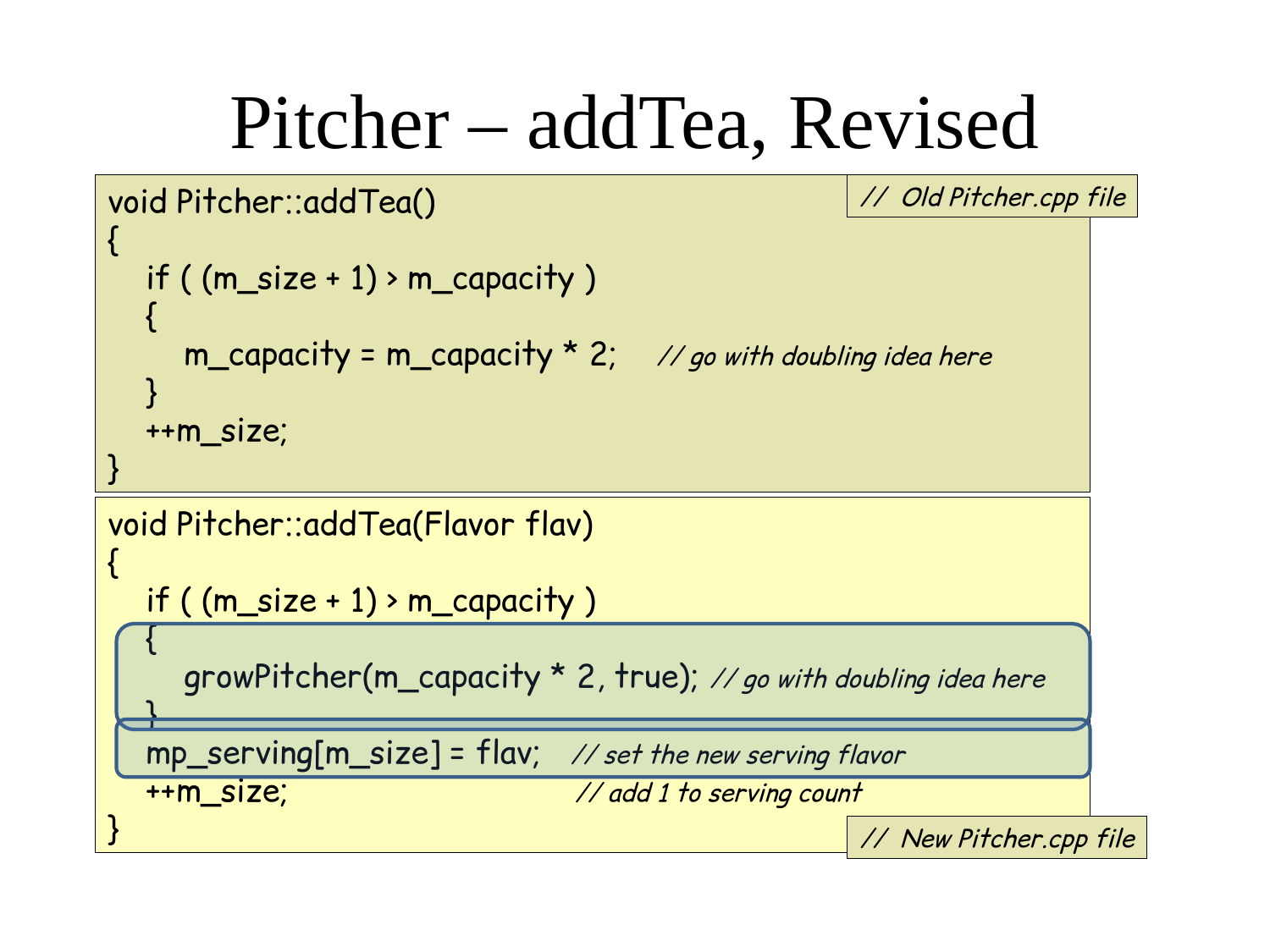

# Pitcher – addTea, Revised
void Pitcher::addTea()
{
    if ( (m_size + 1) > m_capacity )
    {
        m_capacity = m_capacity * 2;    // go with doubling idea here
    }
    ++m_size;
}
//  Old Pitcher.cpp file

void Pitcher::addTea(Flavor flav)
{
    if ( (m_size + 1) > m_capacity )
    {
        growPitcher(m_capacity * 2, true); // go with doubling idea here
    }
    mp_serving[m_size] = flav;   // set the new serving flavor
    ++m_size;                              // add 1 to serving count
}

//  New Pitcher.cpp file